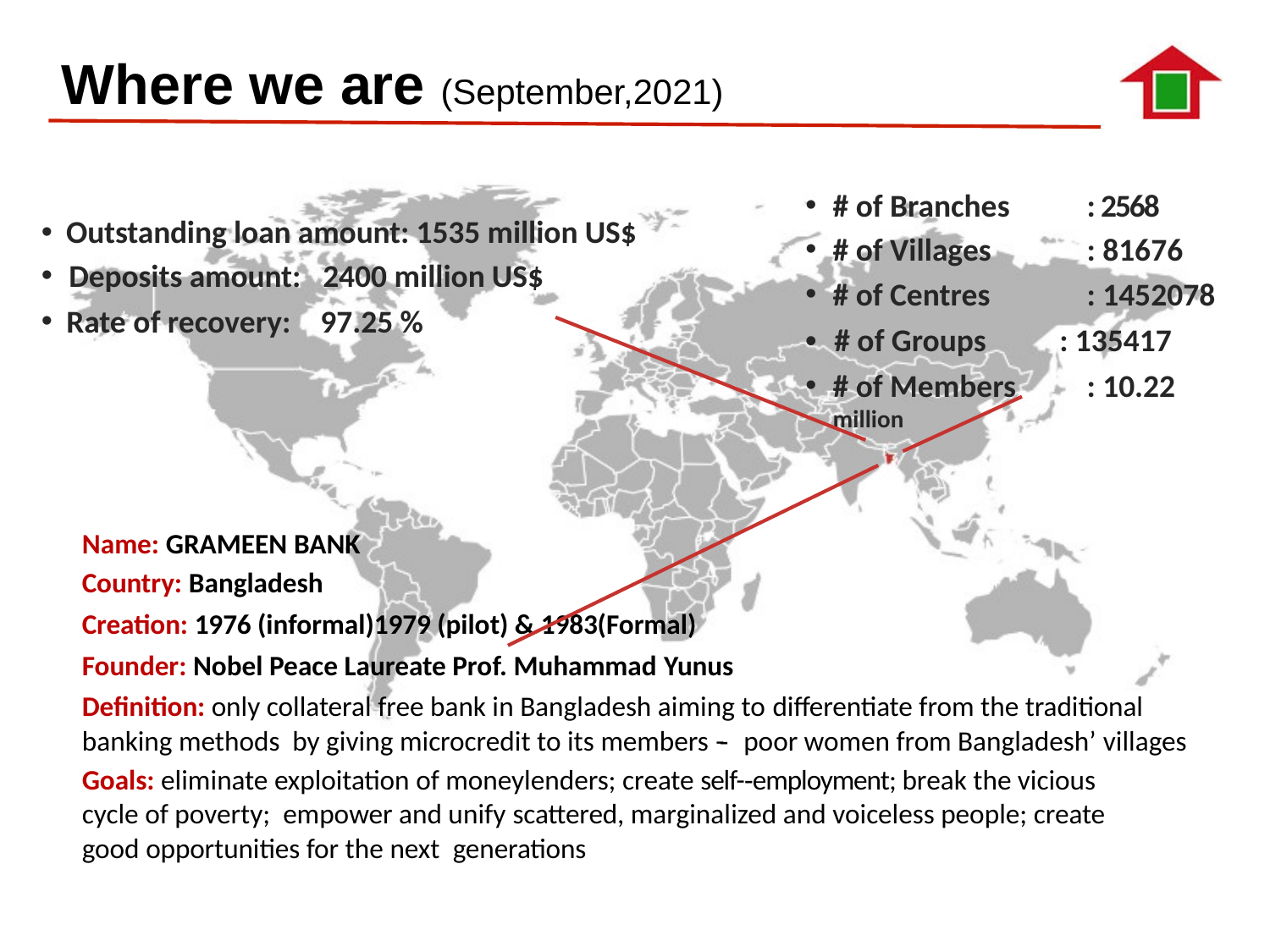

Where we are (September,2021)

# of Branches	: 2568
# of Villages	: 81676
# of Centres	: 1452078
•	# of Groups	: 135417
# of Members	: 10.22 million
Outstanding loan amount: 1535 million US$
Deposits amount: 	2400 million US$
Rate of recovery: 	97.25 %

Name: GRAMEEN BANK
Country: Bangladesh
Creation: 1976 (informal)1979 (pilot) & 1983(Formal)
Founder: Nobel Peace Laureate Prof. Muhammad Yunus
Deﬁnition: only collateral free bank in Bangladesh aiming to diﬀerentiate from the traditional banking methods  by giving microcredit to its members -­‐            poor women from Bangladesh’ villages
Goals: eliminate exploitation of moneylenders; create self-­‐employment; break the vicious cycle of poverty;  empower and unify scattered, marginalized and voiceless people; create good opportunities for the next  generations